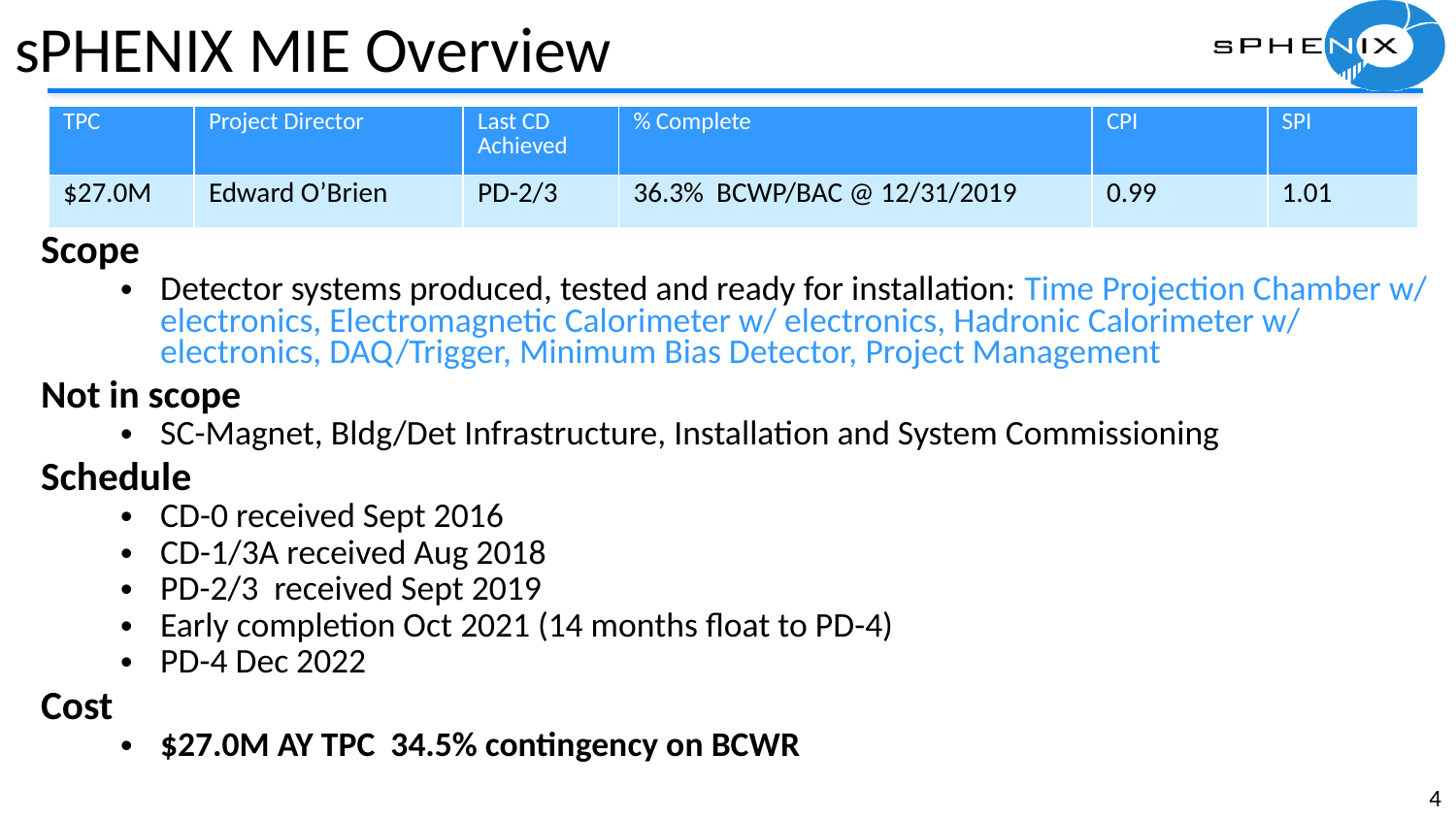

# sPHENIX MIE Overview
| TPC | Project Director | Last CD Achieved | % Complete | CPI | SPI |
| --- | --- | --- | --- | --- | --- |
| $27.0M | Edward O’Brien | PD-2/3 | 36.3% BCWP/BAC @ 12/31/2019 | 0.99 | 1.01 |
Scope
Detector systems produced, tested and ready for installation: Time Projection Chamber w/ electronics, Electromagnetic Calorimeter w/ electronics, Hadronic Calorimeter w/ electronics, DAQ/Trigger, Minimum Bias Detector, Project Management
Not in scope
SC-Magnet, Bldg/Det Infrastructure, Installation and System Commissioning
Schedule
CD-0 received Sept 2016
CD-1/3A received Aug 2018
PD-2/3  received Sept 2019
Early completion Oct 2021 (14 months float to PD-4)
PD-4 Dec 2022
Cost
$27.0M AY TPC  34.5% contingency on BCWR
4
POB
1/31/20